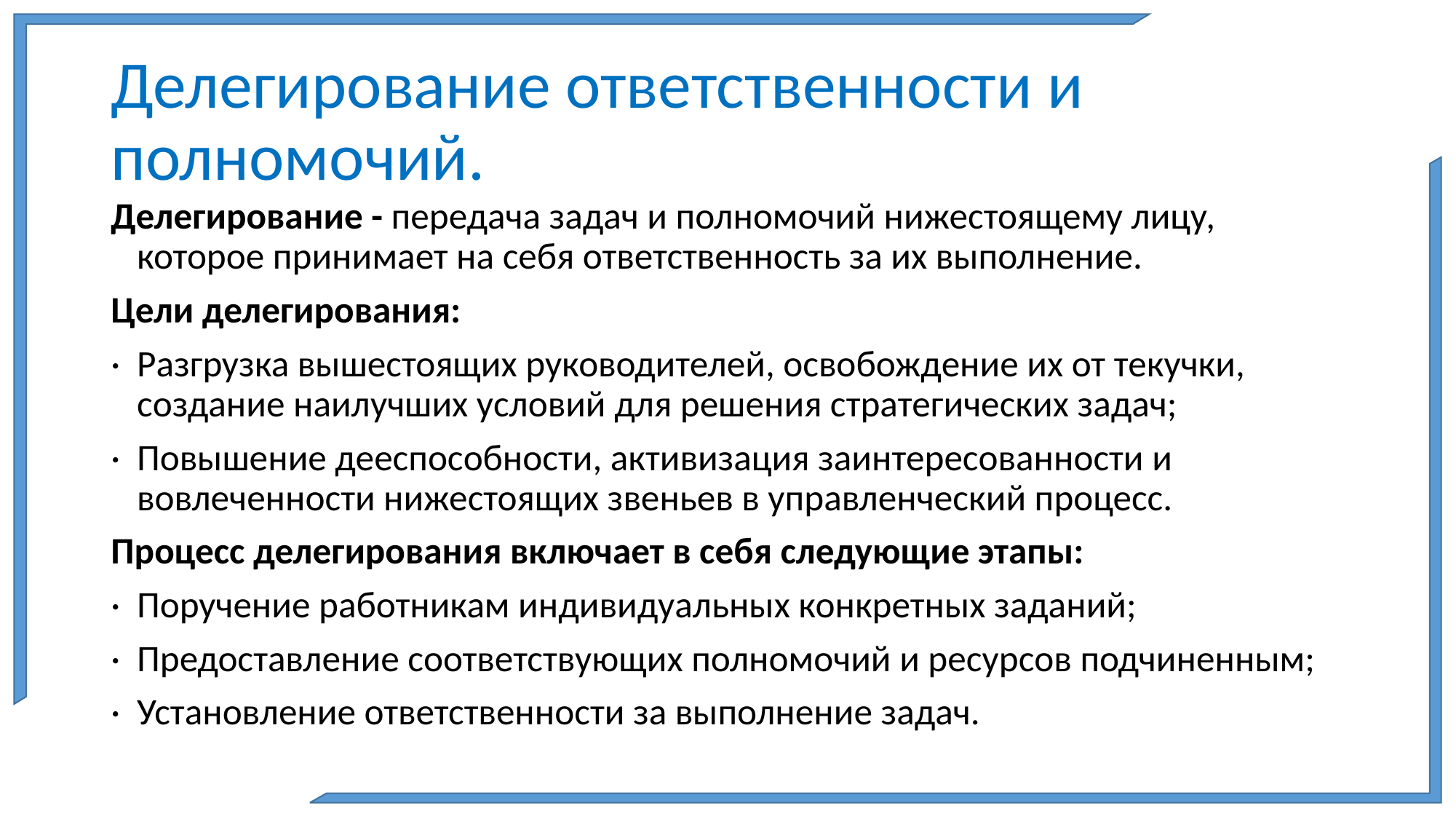

# Делегирование ответственности и полномочий.
Делегирование - передача задач и полномочий нижестоящему лицу, которое принимает на себя ответственность за их выполнение.
Цели делегирования:
·	Разгрузка вышестоящих руководителей, освобождение их от текучки, создание наилучших условий для решения стратегических задач;
·	Повышение дееспособности, активизация заинтересованности и вовлеченности нижестоящих звеньев в управленческий процесс.
Процесс делегирования включает в себя следующие этапы:
·	Поручение работникам индивидуальных конкретных заданий;
·	Предоставление соответствующих полномочий и ресурсов подчиненным;
·	Установление ответственности за выполнение задач.